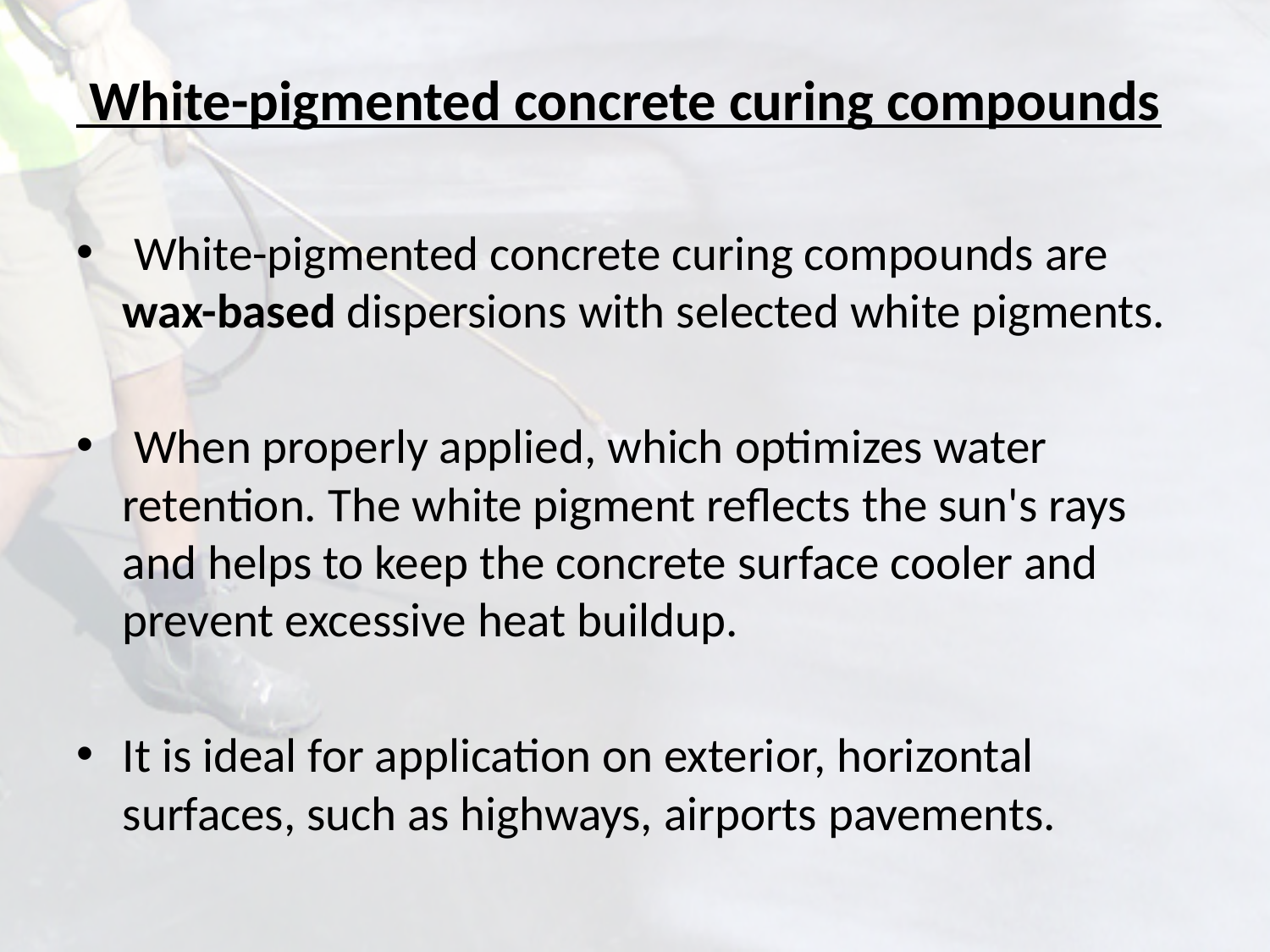

# White-pigmented concrete curing compounds

 White-pigmented concrete curing compounds are wax-based dispersions with selected white pigments.

 When properly applied, which optimizes water retention. The white pigment reflects the sun's rays and helps to keep the concrete surface cooler and prevent excessive heat buildup.

It is ideal for application on exterior, horizontal surfaces, such as highways, airports pavements.